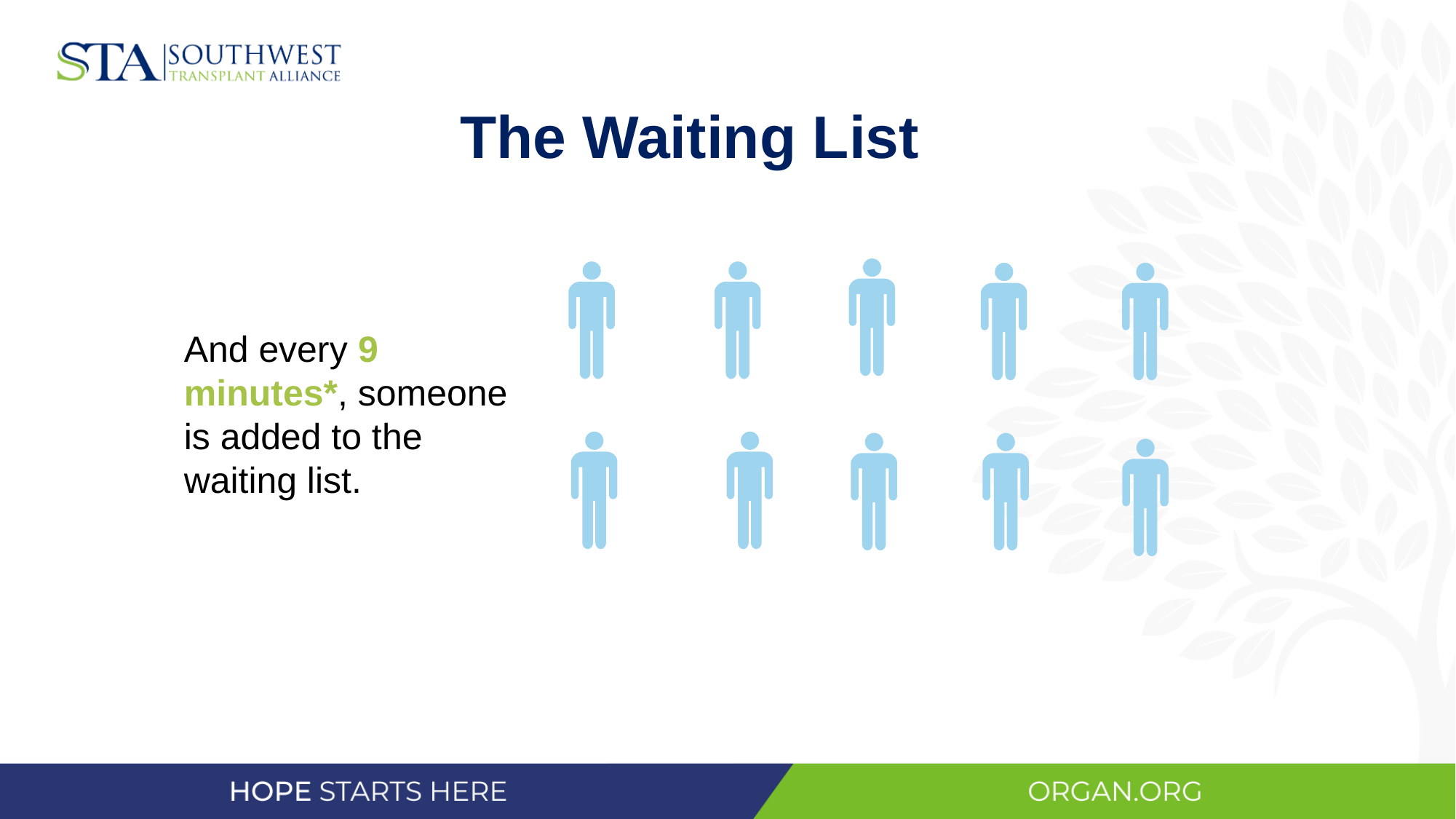

The Waiting List

And every 9 minutes*, someone is added to the waiting list.